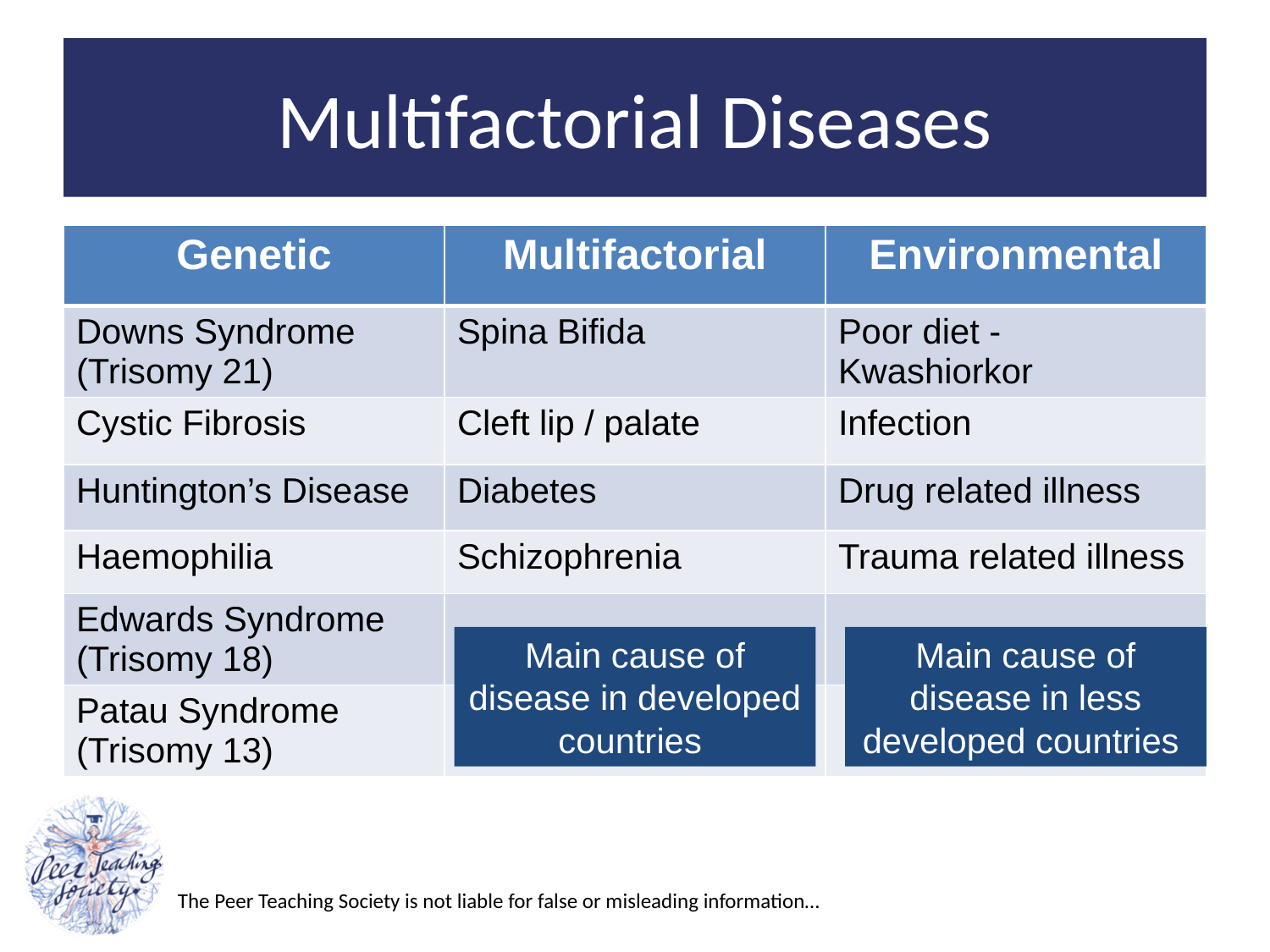

# Multifactorial Diseases
| Genetic | Multifactorial | Environmental |
| --- | --- | --- |
| Downs Syndrome (Trisomy 21) | Spina Bifida | Poor diet - Kwashiorkor |
| Cystic Fibrosis | Cleft lip / palate | Infection |
| Huntington’s Disease | Diabetes | Drug related illness |
| Haemophilia | Schizophrenia | Trauma related illness |
| Edwards Syndrome (Trisomy 18) |  |  |
| Patau Syndrome (Trisomy 13) |  |  |
Main cause of disease in less developed countries
Main cause of disease in developed countries